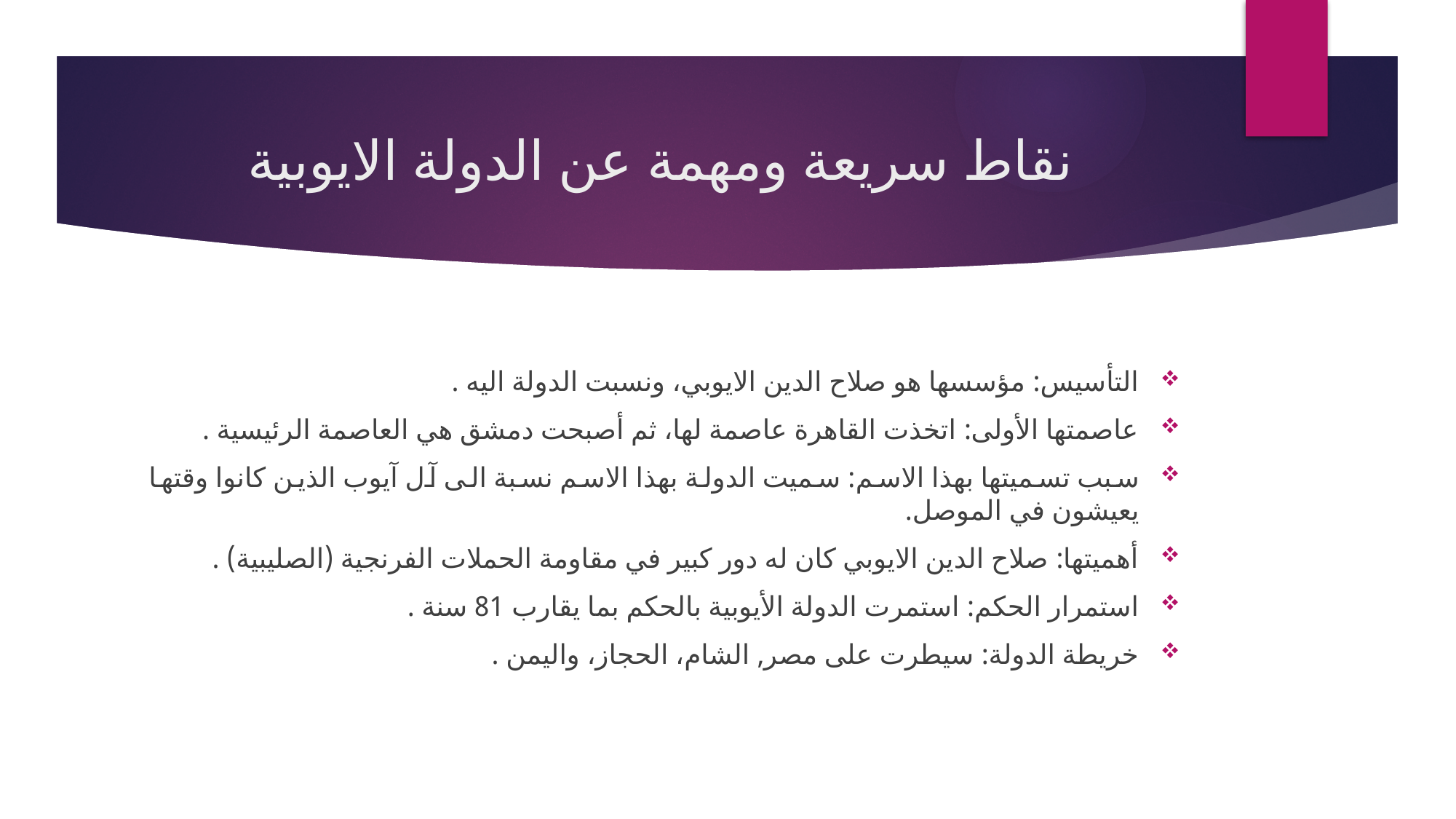

# نقاط سريعة ومهمة عن الدولة الايوبية

التأسيس: مؤسسها هو صلاح الدين الايوبي، ونسبت الدولة اليه .
عاصمتها الأولى: اتخذت القاهرة عاصمة لها، ثم أصبحت دمشق هي العاصمة الرئيسية .
سبب تسميتها بهذا الاسم: سميت الدولة بهذا الاسم نسبة الى آل آيوب الذين كانوا وقتها يعيشون في الموصل.
أهميتها: صلاح الدين الايوبي كان له دور كبير في مقاومة الحملات الفرنجية (الصليبية) .
استمرار الحكم: استمرت الدولة الأيوبية بالحكم بما يقارب 81 سنة .
خريطة الدولة: سيطرت على مصر, الشام، الحجاز، واليمن .